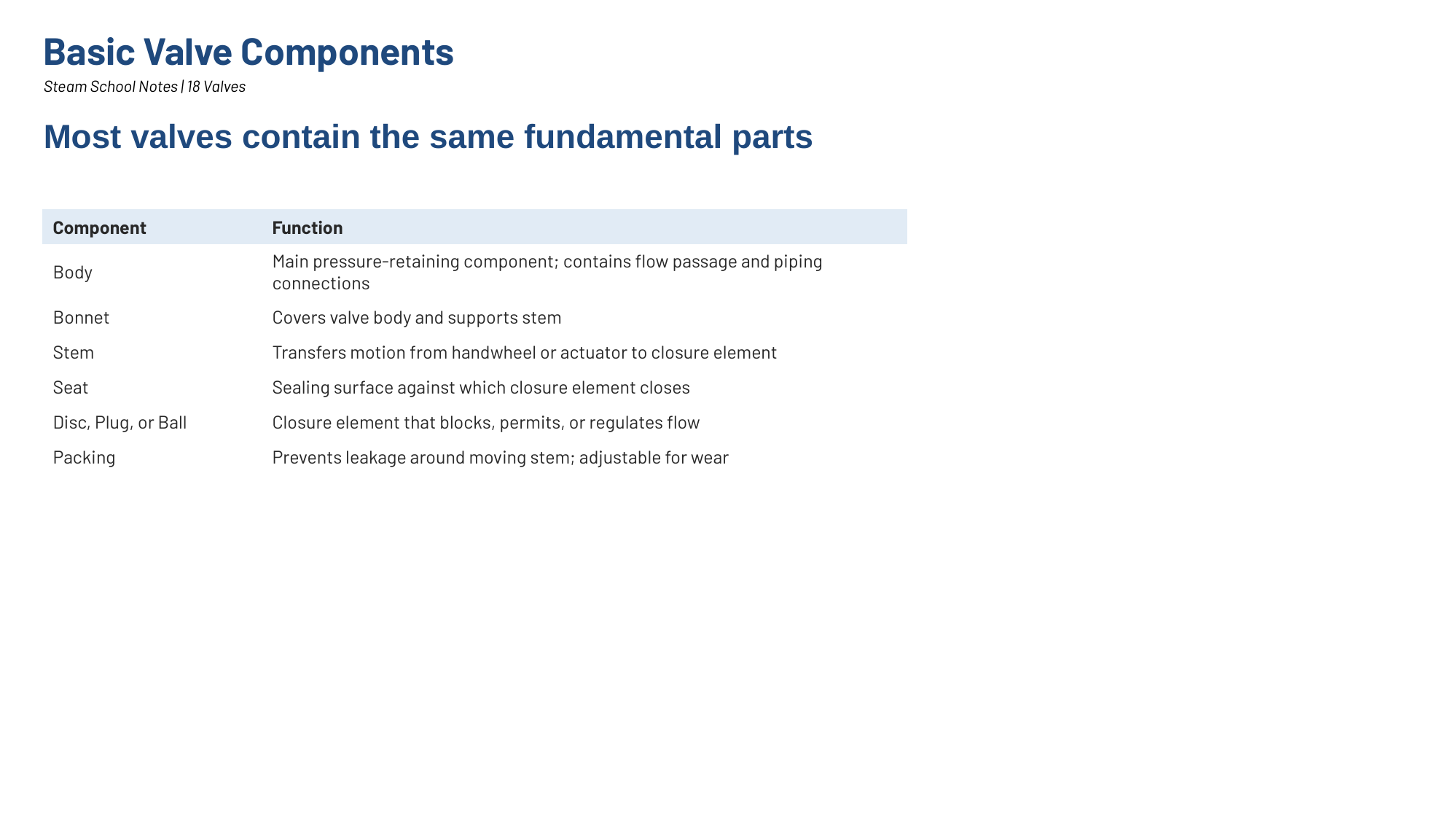

Basic Valve Components
Steam School Notes | 18 Valves
Most valves contain the same fundamental parts
| Component | Function |
| --- | --- |
| Body | Main pressure-retaining component; contains flow passage and piping connections |
| Bonnet | Covers valve body and supports stem |
| Stem | Transfers motion from handwheel or actuator to closure element |
| Seat | Sealing surface against which closure element closes |
| Disc, Plug, or Ball | Closure element that blocks, permits, or regulates flow |
| Packing | Prevents leakage around moving stem; adjustable for wear |